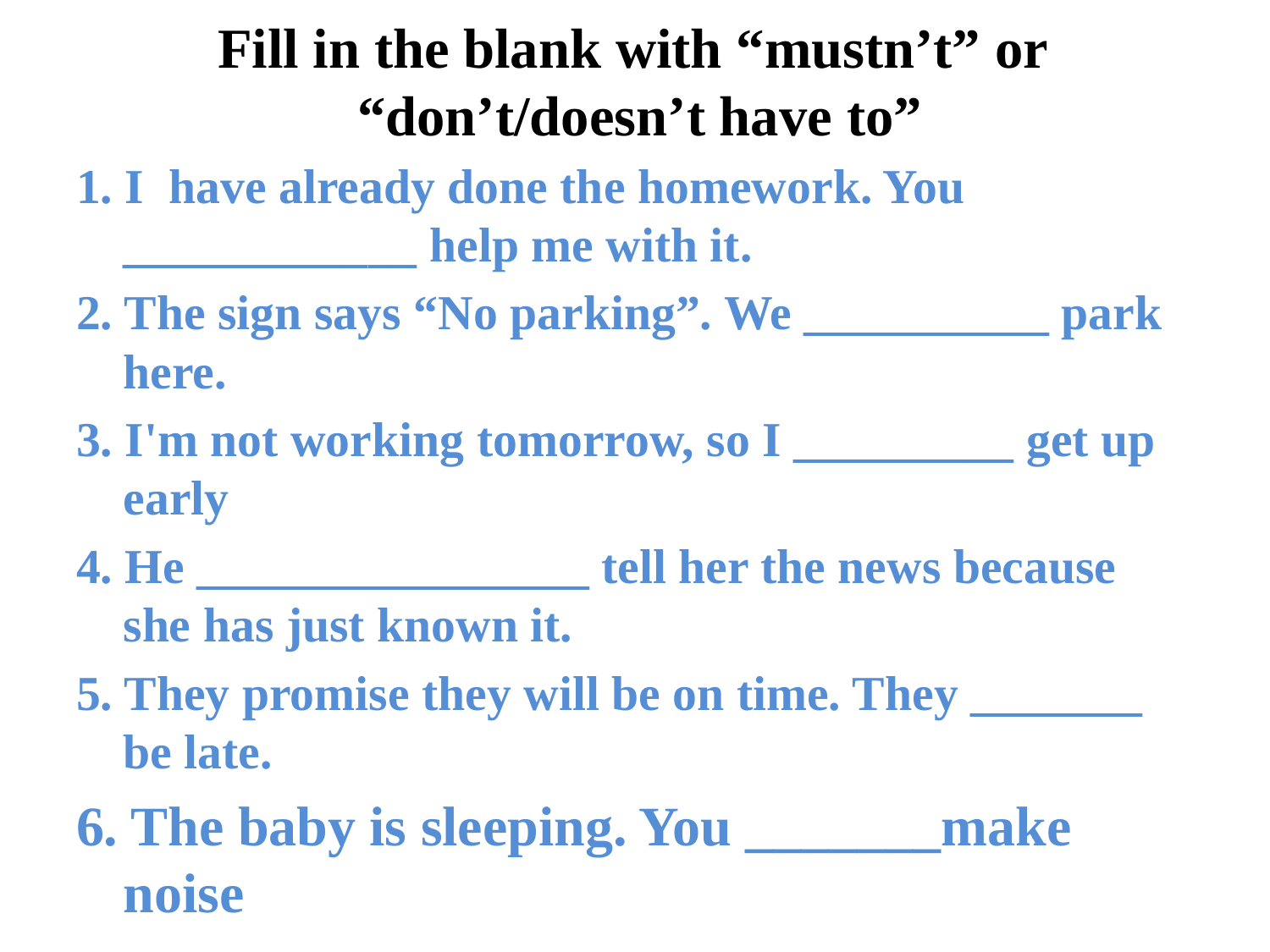

# Fill in the blank with “mustn’t” or “don’t/doesn’t have to”
1. I  have already done the homework. You ____________ help me with it.
2. The sign says “No parking”. We __________ park here.
3. I'm not working tomorrow, so I _________ get up early
4. He ________________ tell her the news because she has just known it.
5. They promise they will be on time. They _______ be late.
6. The baby is sleeping. You _______make noise